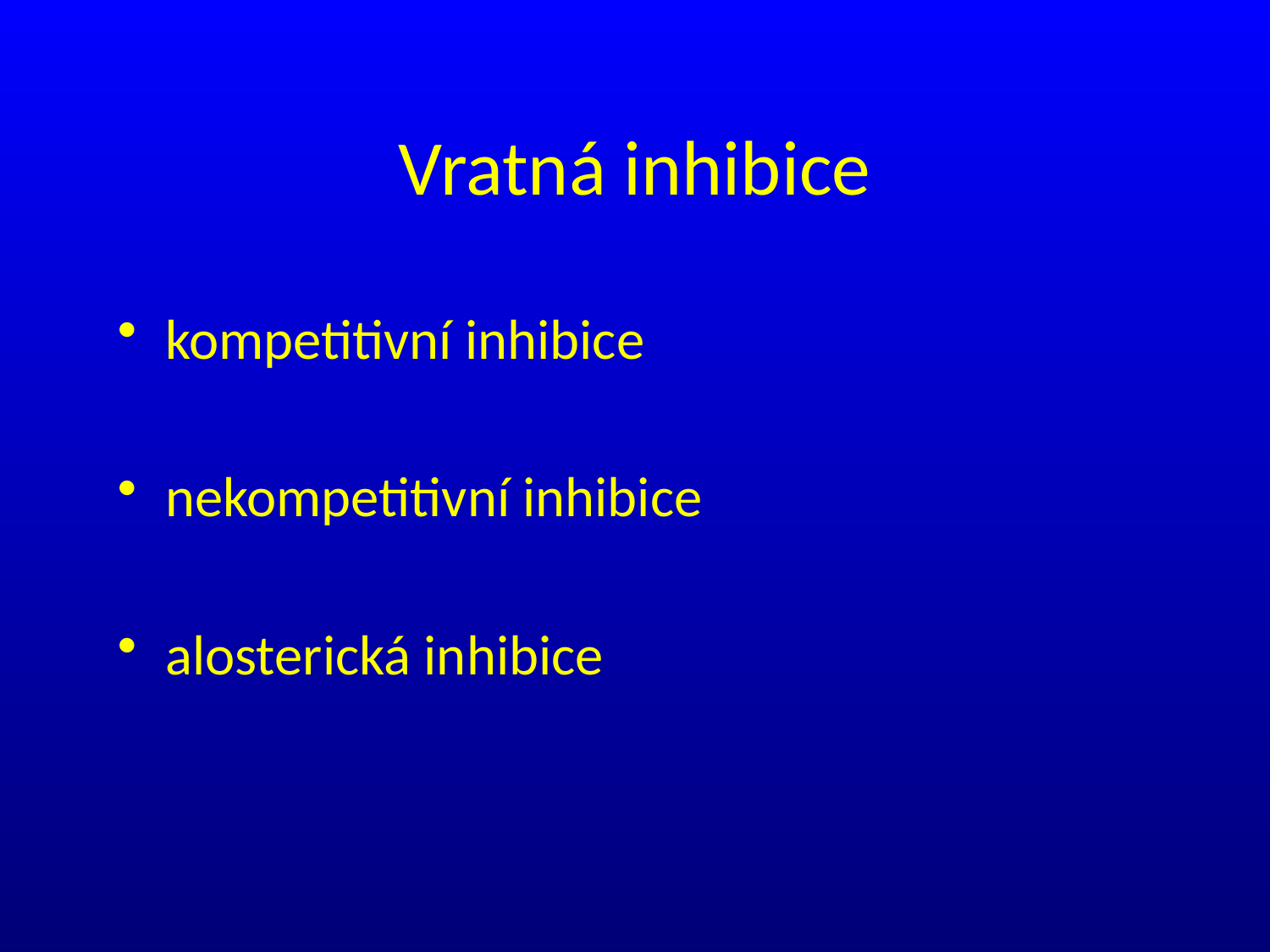

# Vratná inhibice
kompetitivní inhibice

nekompetitivní inhibice

alosterická inhibice